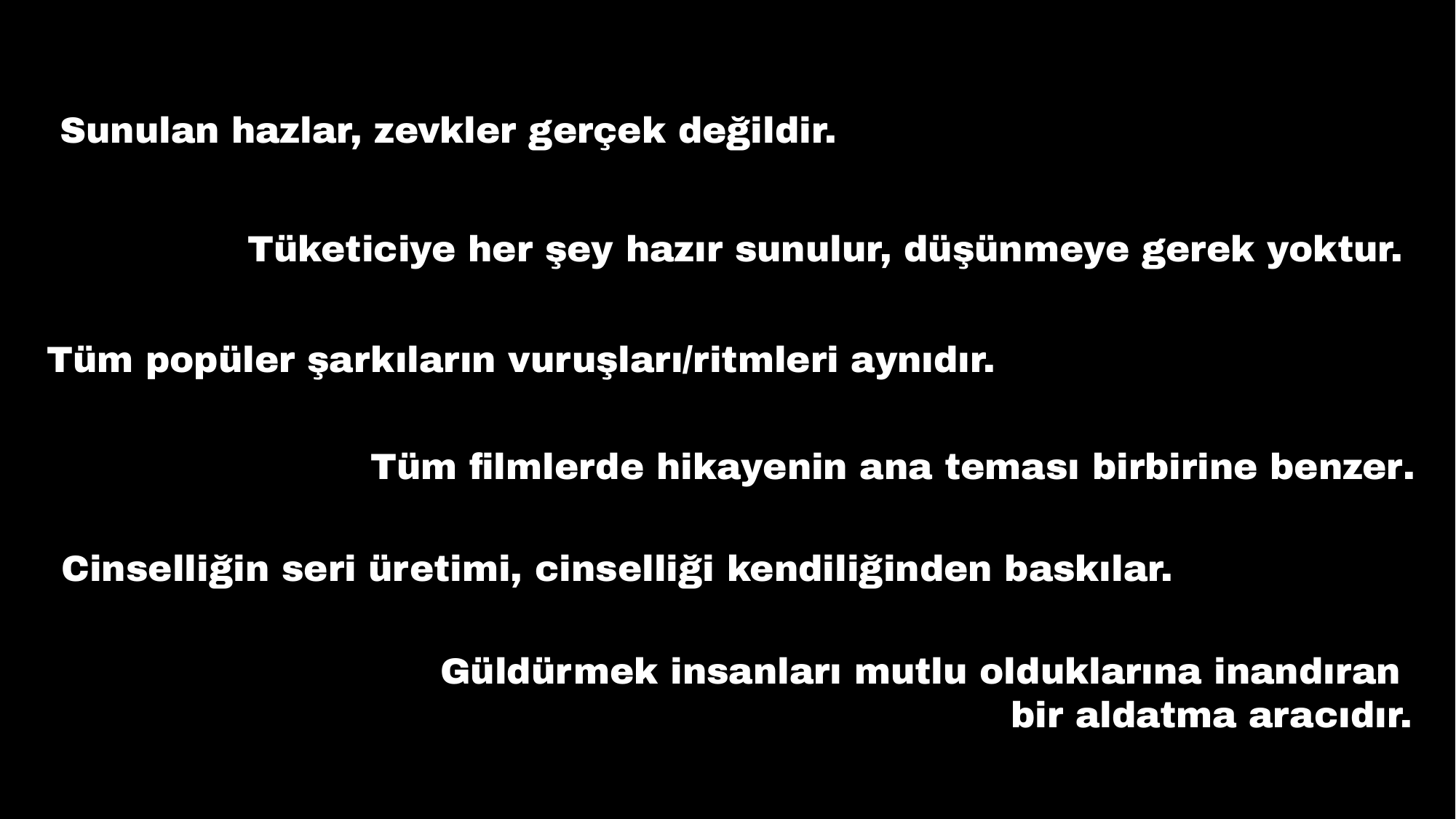

Sunulan hazlar, zevkler gerçek değildir.
Tüketiciye her şey hazır sunulur, düşünmeye gerek yoktur.
Tüm popüler şarkıların vuruşları/ritmleri aynıdır.

Tüm filmlerde hikayenin ana teması birbirine benzer.
Cinselliğin seri üretimi, cinselliği kendiliğinden baskılar.
Güldürmek insanları mutlu olduklarına inandıran
bir aldatma aracıdır.